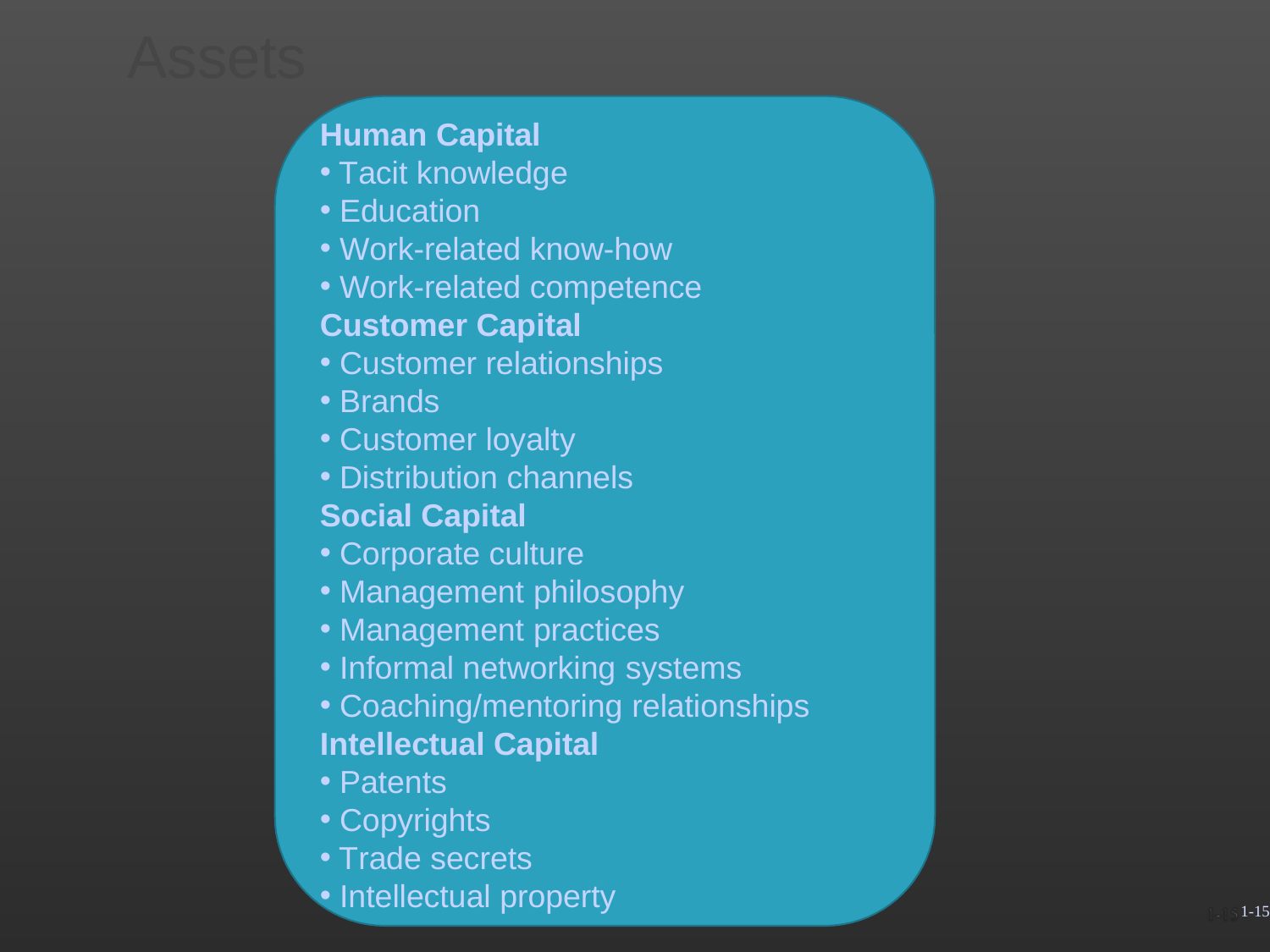

Assets

Human Capital
Tacit knowledge
Education
Work-related know-how
Work-related competence
Customer Capital
Customer relationships
Brands
Customer loyalty
Distribution channels
Social Capital
Corporate culture
Management philosophy
Management practices
Informal networking systems
Coaching/mentoring relationships
Intellectual Capital
Patents
Copyrights
Trade secrets
Intellectual property

1-15